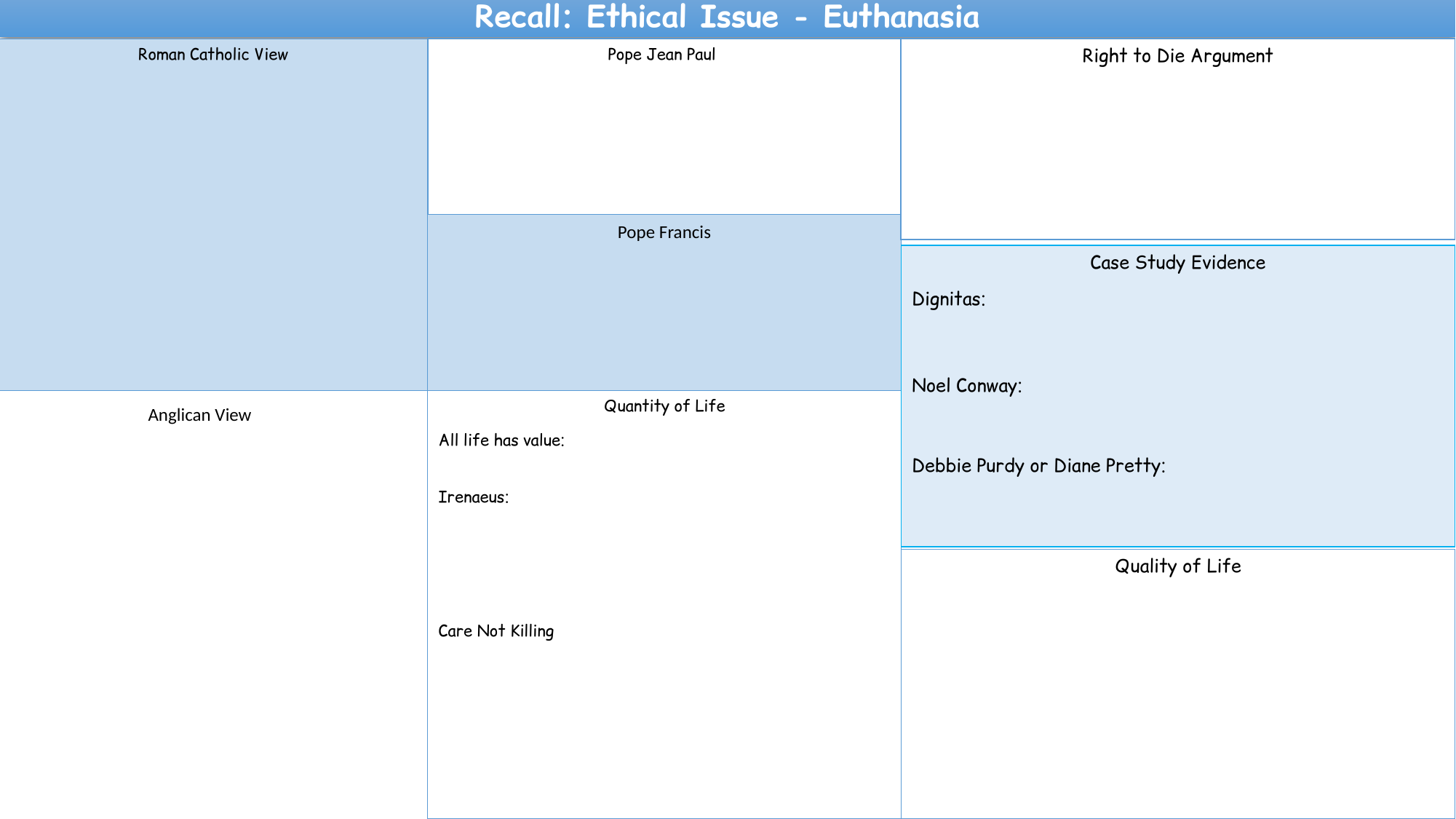

Recall: Ethical Issue - Euthanasia
Pope Jean Paul
Roman Catholic View

Right to Die Argument

Pope Francis
Case Study Evidence

Dignitas:

Noel Conway:

Debbie Purdy or Diane Pretty:

Quantity of Life

All life has value:

Irenaeus:

Care Not Killing
Anglican View
Quality of Life